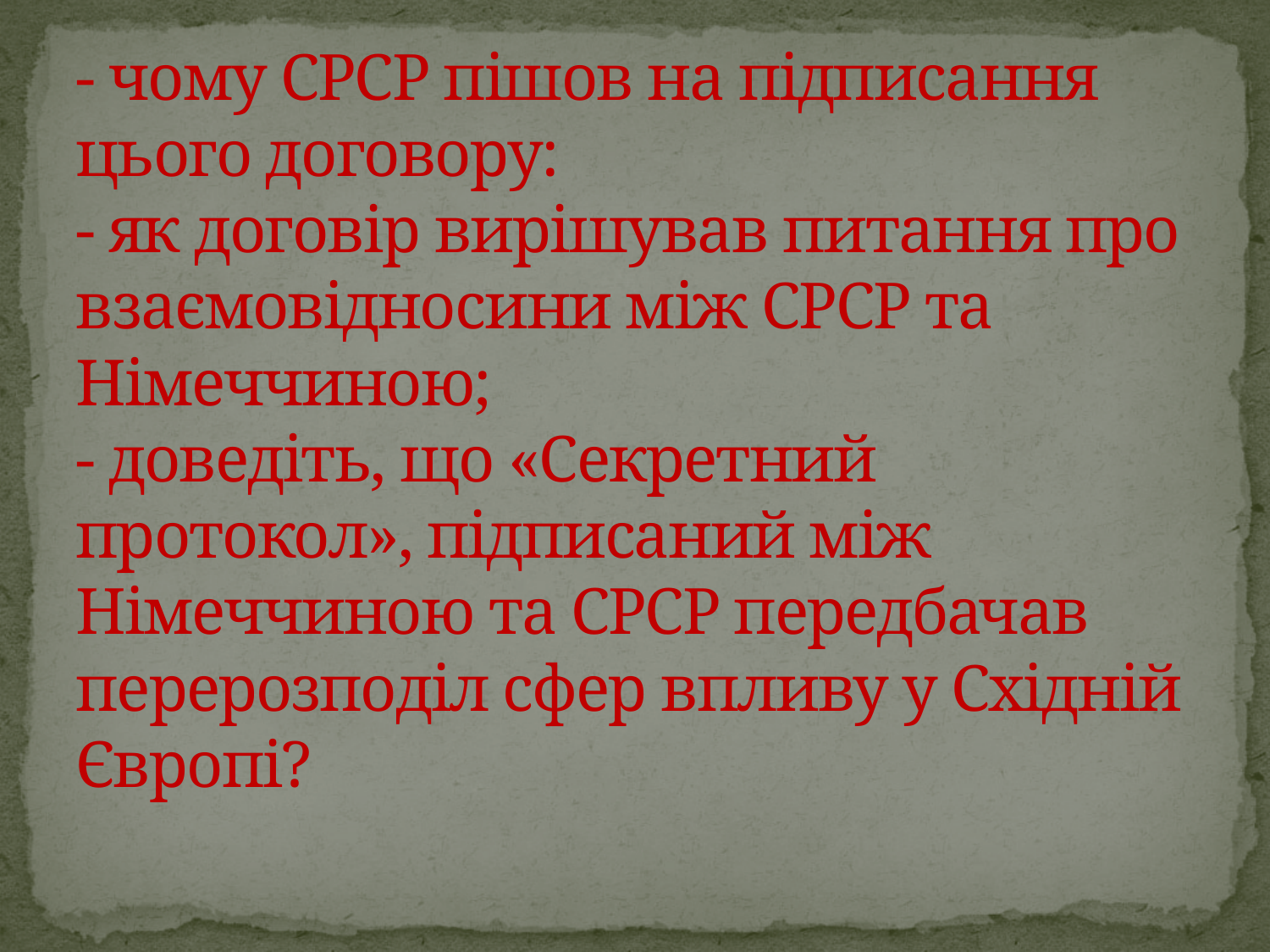

# - чому СРСР пішов на підписання цього договору: - як договір вирішував питання про взаємовідносини між СРСР та Німеччиною; - доведіть, що «Секретний протокол», підписаний між Німеччиною та СРСР передбачав перерозподіл сфер впливу у Східній Європі?